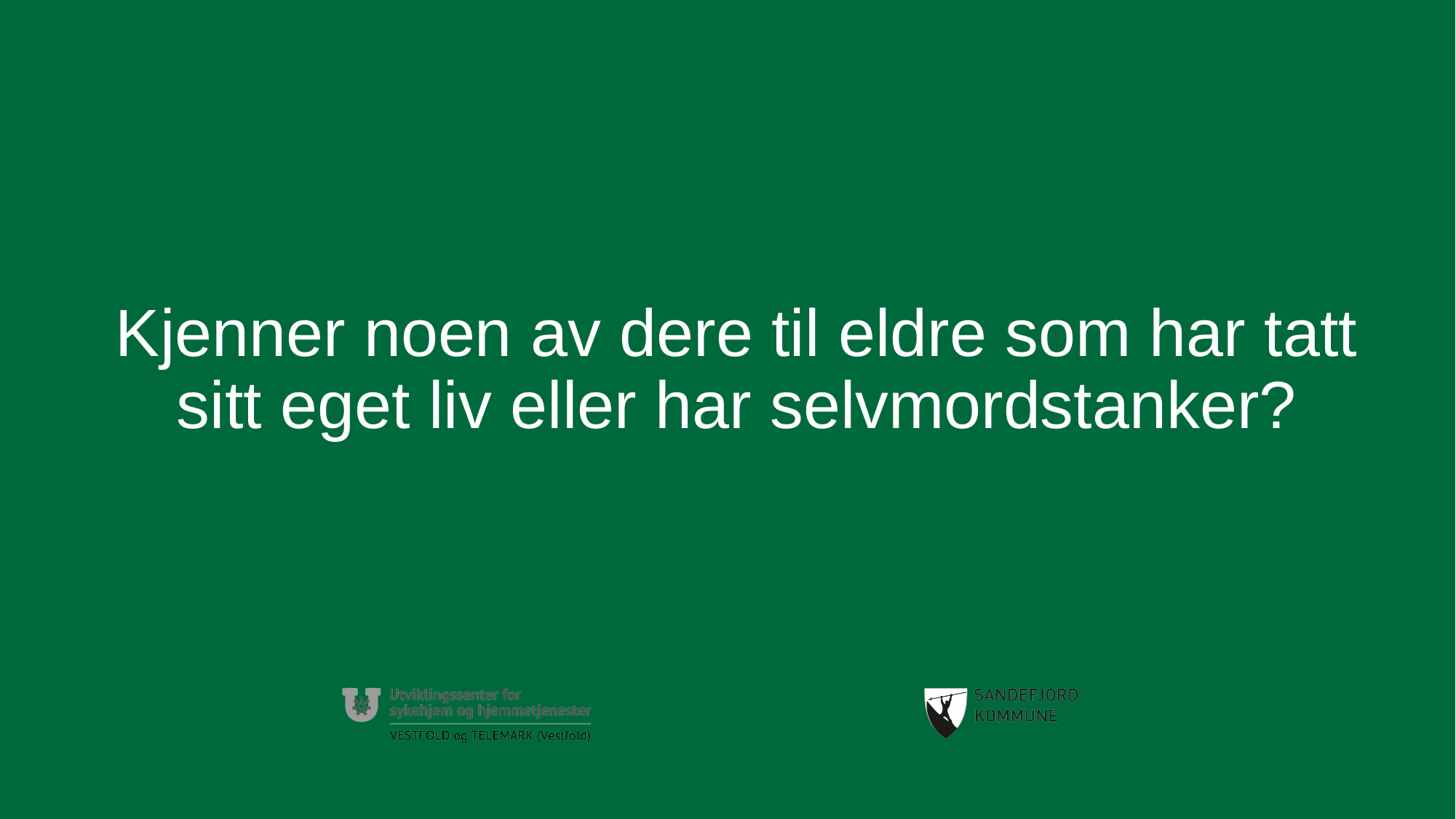

# Kjenner noen av dere til eldre som har tatt sitt eget liv eller har selvmordstanker?